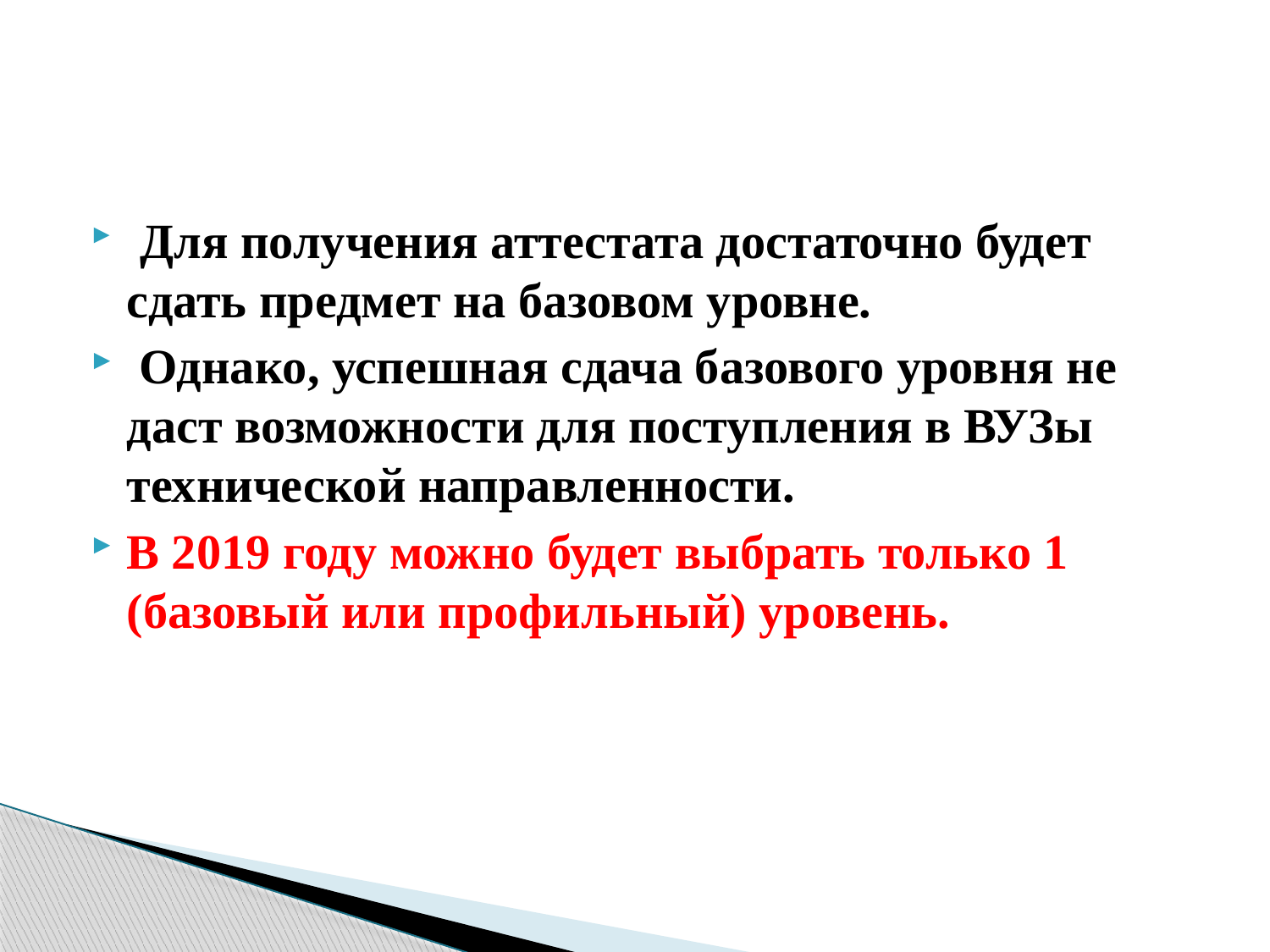

#

 Для получения аттестата достаточно будет сдать предмет на базовом уровне.
 Однако, успешная сдача базового уровня не даст возможности для поступления в ВУЗы технической направленности.
В 2019 году можно будет выбрать только 1 (базовый или профильный) уровень.